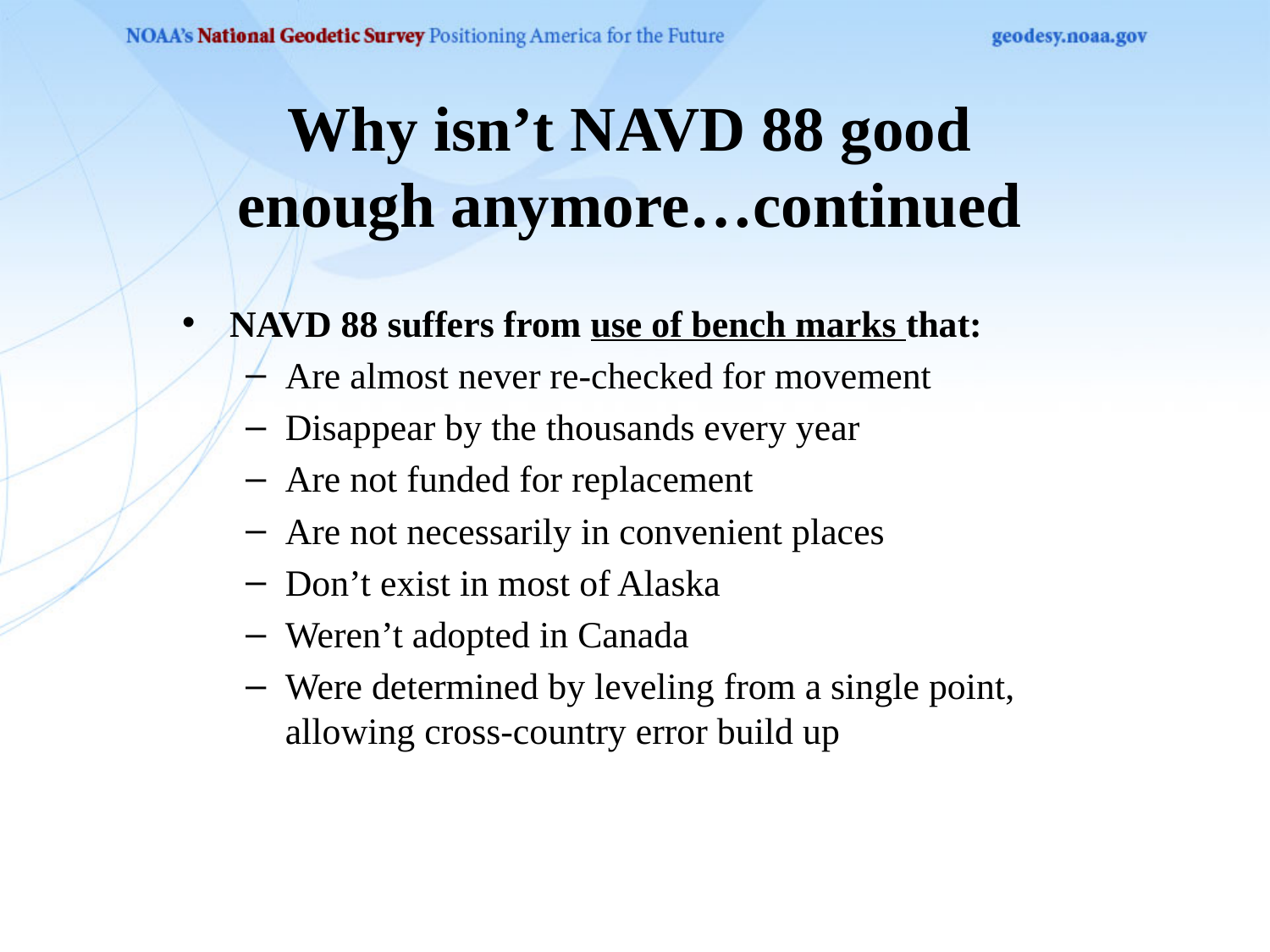

Why isn’t NAVD 88 good
enough anymore…continued
NAVD 88 suffers from use of bench marks that:
Are almost never re-checked for movement
Disappear by the thousands every year
Are not funded for replacement
Are not necessarily in convenient places
Don’t exist in most of Alaska
Weren’t adopted in Canada
Were determined by leveling from a single point, allowing cross-country error build up